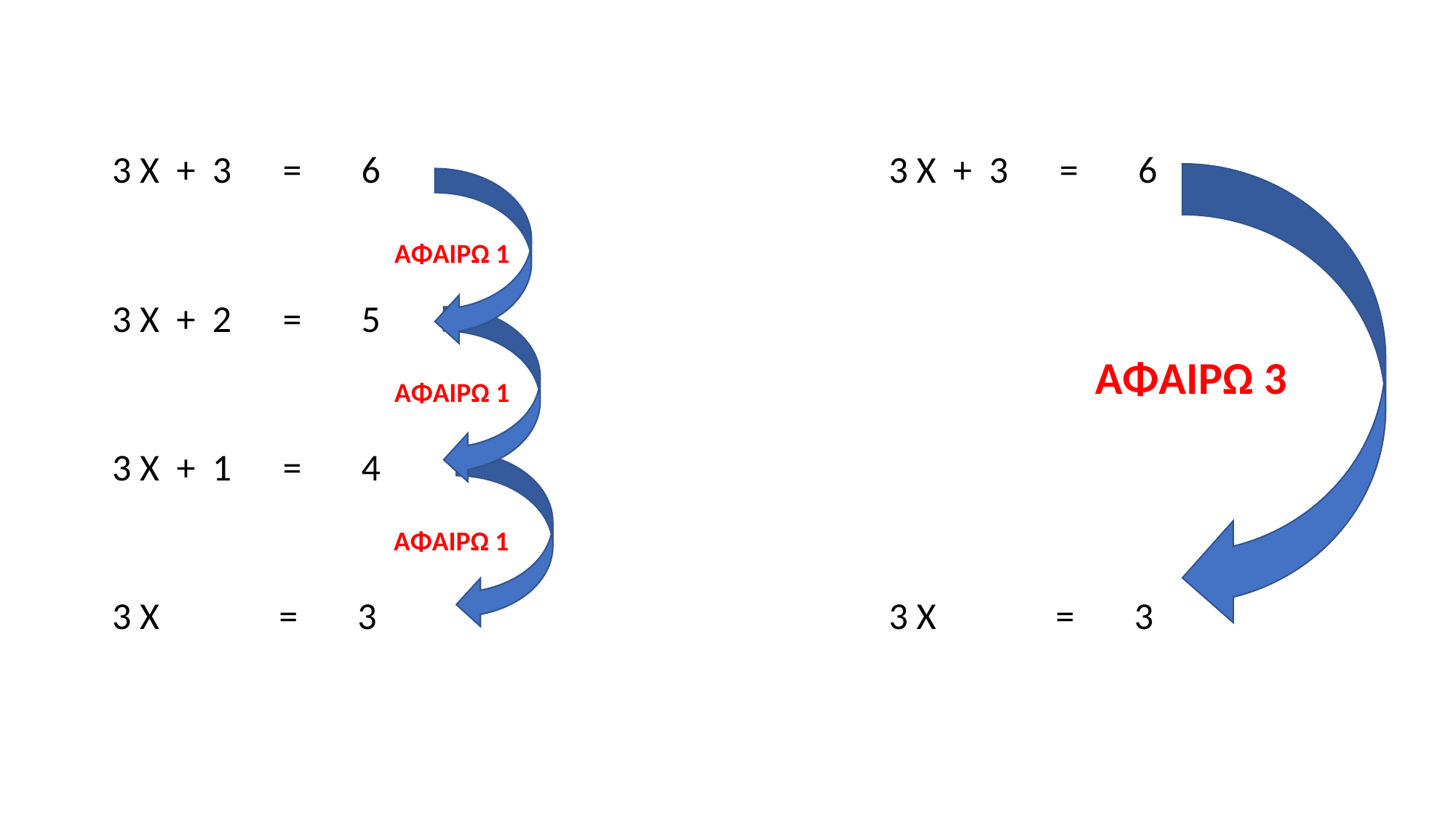

3 Χ  +  3      =       6
3 Χ  +  3      =       6

ΑΦΑΙΡΩ 1
3 Χ  +  2      =       5

ΑΦΑΙΡΩ 3
ΑΦΑΙΡΩ 1
3 Χ  +  1      =       4

ΑΦΑΙΡΩ 1
3 Χ              =       3
3 Χ              =       3